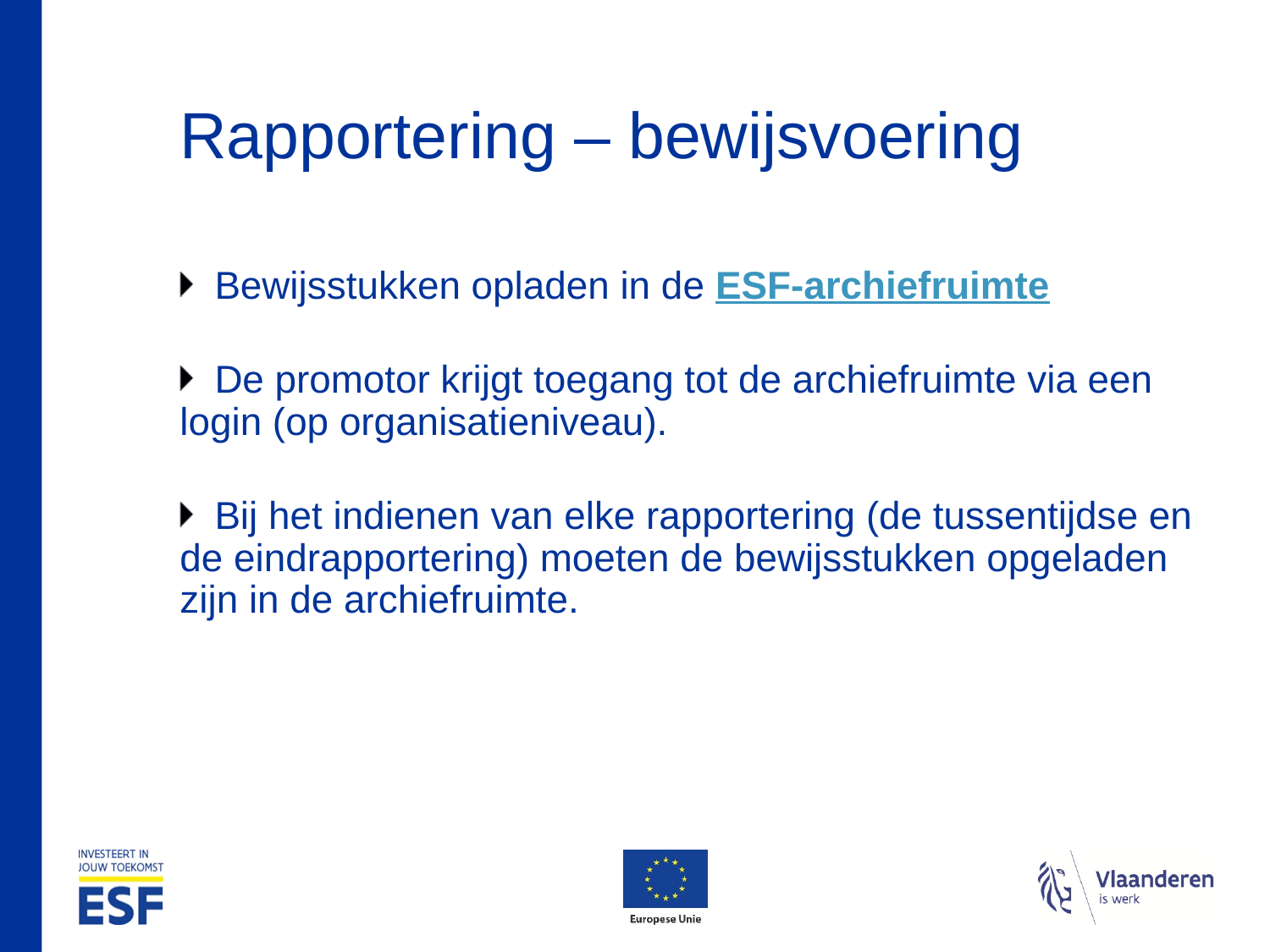

# Rapportering – bewijsvoering
Bewijsstukken opladen in de ESF-archiefruimte

De promotor krijgt toegang tot de archiefruimte via een login (op organisatieniveau).

Bij het indienen van elke rapportering (de tussentijdse en de eindrapportering) moeten de bewijsstukken opgeladen zijn in de archiefruimte.